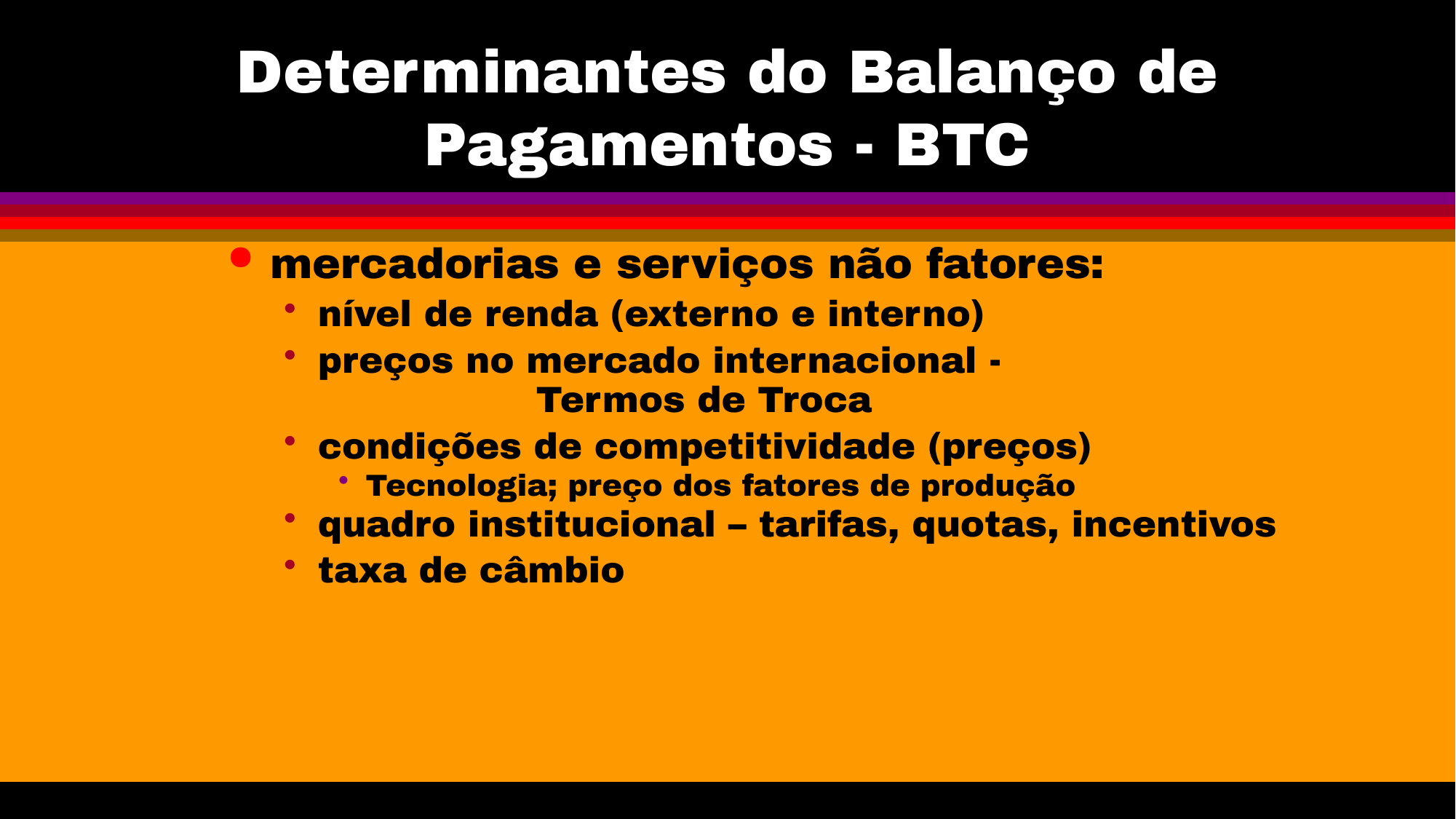

# Determinantes do Balanço de Pagamentos - BTC
mercadorias e serviços não fatores:
nível de renda (externo e interno)
preços no mercado internacional -       				Termos de Troca
condições de competitividade (preços)
Tecnologia; preço dos fatores de produção
quadro institucional – tarifas, quotas, incentivos
taxa de câmbio